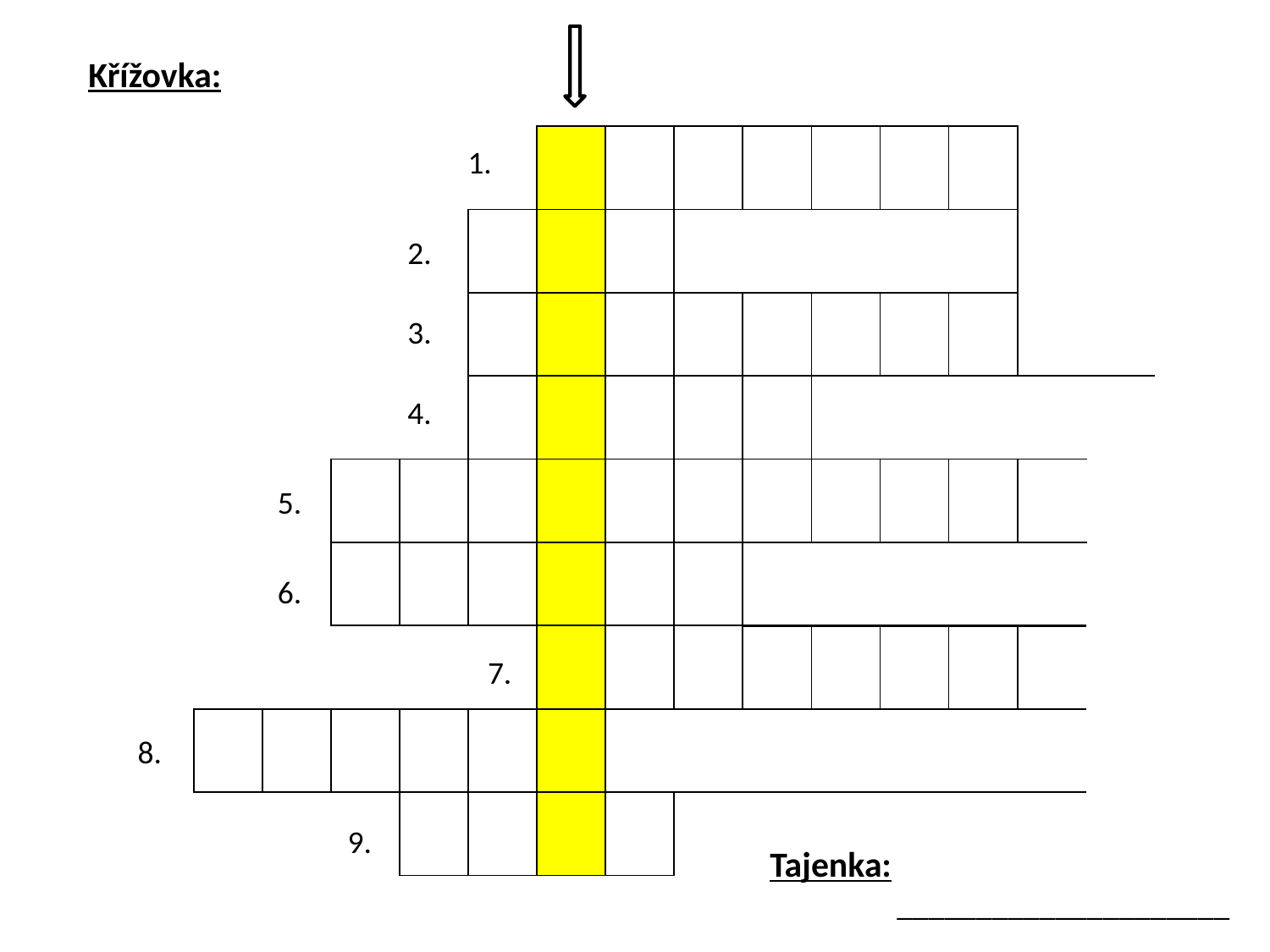

Křížovka:
|  |  |  |  |  |  |  |  |  |  |  |  |  |  |  |
| --- | --- | --- | --- | --- | --- | --- | --- | --- | --- | --- | --- | --- | --- | --- |
|  |  |  |  |  |  |  |  |  |  |  |  |  |  |  |
|  |  |  |  |  |  |  |  |  |  |  |  |  |  |  |
|  |  |  |  |  |  |  |  |  |  |  |  |  |  |  |
|  |  |  |  |  |  |  |  |  |  |  |  |  |  |  |
|  |  |  |  |  |  |  |  |  |  |  |  |  |  |  |
|  |  |  |  |  |  |  |  |  |  |  |  |  |  |  |
|  |  |  |  |  |  |  |  |  |  |  |  |  |  |  |
|  |  |  |  |  |  |  |  |  |  |  |  |  |  |  |
1.
2.
3.
4.
5.
6.
7.
8.
9.
Tajenka:
	_____________________